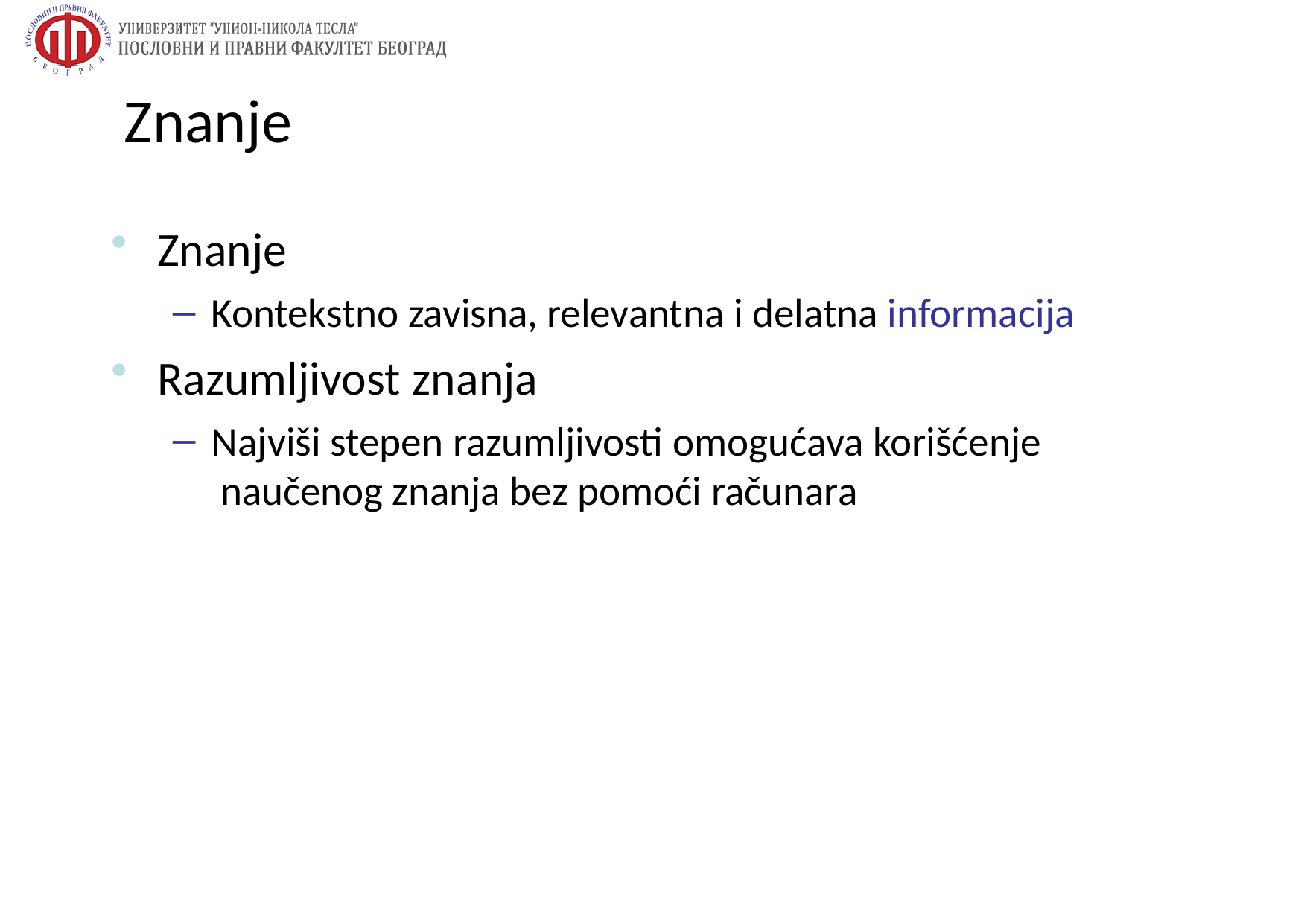

# Znanje
Znanje
Kontekstno zavisna, relevantna i delatna informacija
Razumljivost znanja
Najviši stepen razumljivosti omogućava korišćenje  naučenog znanja bez pomoći računara